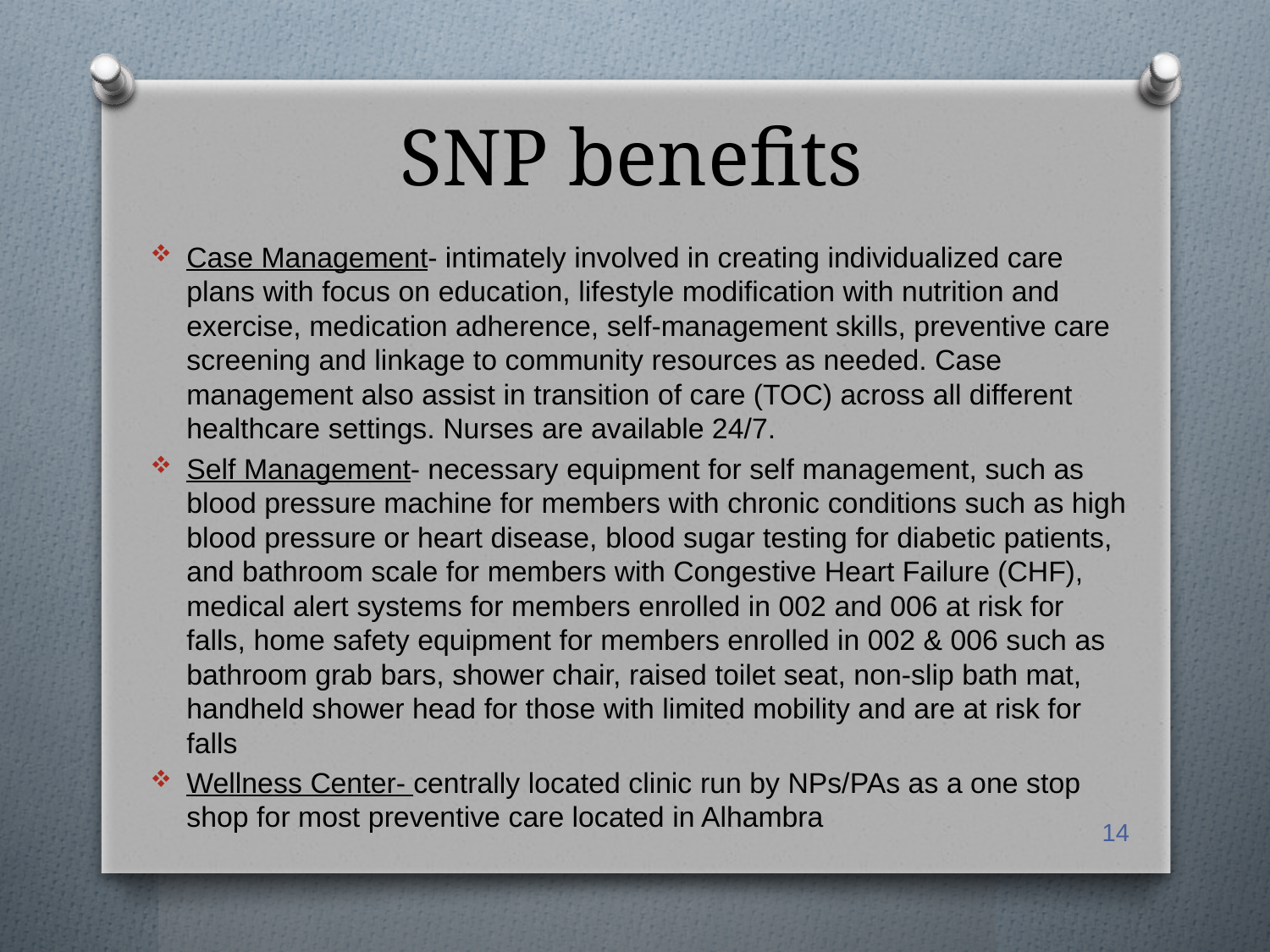

# SNP benefits
Case Management- intimately involved in creating individualized care plans with focus on education, lifestyle modification with nutrition and exercise, medication adherence, self-management skills, preventive care screening and linkage to community resources as needed. Case management also assist in transition of care (TOC) across all different healthcare settings. Nurses are available 24/7.
Self Management- necessary equipment for self management, such as blood pressure machine for members with chronic conditions such as high blood pressure or heart disease, blood sugar testing for diabetic patients, and bathroom scale for members with Congestive Heart Failure (CHF), medical alert systems for members enrolled in 002 and 006 at risk for falls, home safety equipment for members enrolled in 002 & 006 such as bathroom grab bars, shower chair, raised toilet seat, non-slip bath mat, handheld shower head for those with limited mobility and are at risk for falls
Wellness Center- centrally located clinic run by NPs/PAs as a one stop shop for most preventive care located in Alhambra
14